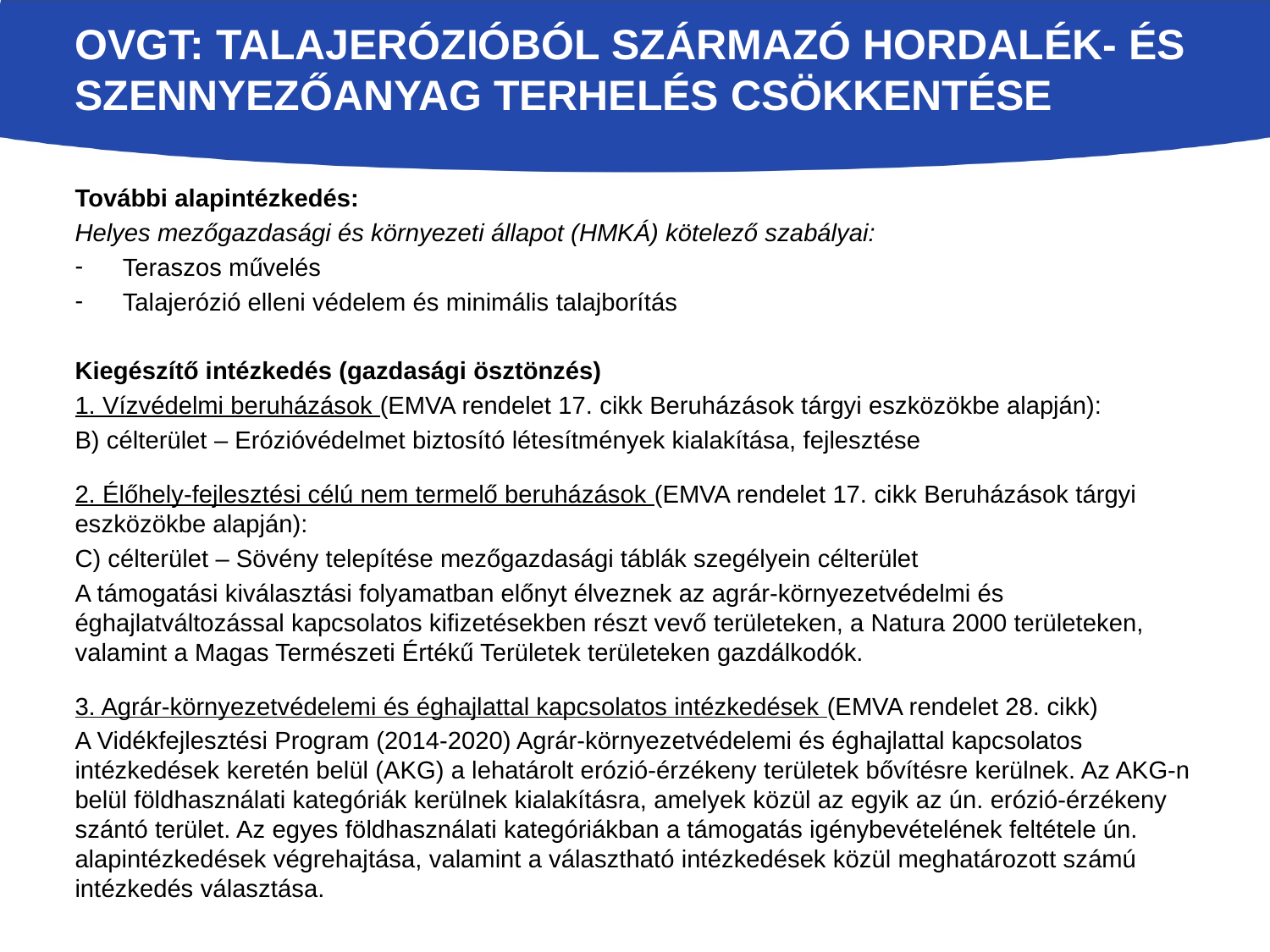

# OVGT: Talajerózióból származó hordalék- és szennyezőanyag terhelés csökkentése
További alapintézkedés:
Helyes mezőgazdasági és környezeti állapot (HMKÁ) kötelező szabályai:
Teraszos művelés
Talajerózió elleni védelem és minimális talajborítás

Kiegészítő intézkedés (gazdasági ösztönzés)
1. Vízvédelmi beruházások (EMVA rendelet 17. cikk Beruházások tárgyi eszközökbe alapján):
B) célterület – Erózióvédelmet biztosító létesítmények kialakítása, fejlesztése

2. Élőhely-fejlesztési célú nem termelő beruházások (EMVA rendelet 17. cikk Beruházások tárgyi eszközökbe alapján):
C) célterület – Sövény telepítése mezőgazdasági táblák szegélyein célterület
A támogatási kiválasztási folyamatban előnyt élveznek az agrár-környezetvédelmi és éghajlatváltozással kapcsolatos kifizetésekben részt vevő területeken, a Natura 2000 területeken, valamint a Magas Természeti Értékű Területek területeken gazdálkodók.

3. Agrár-környezetvédelemi és éghajlattal kapcsolatos intézkedések (EMVA rendelet 28. cikk)
A Vidékfejlesztési Program (2014-2020) Agrár-környezetvédelemi és éghajlattal kapcsolatos intézkedések keretén belül (AKG) a lehatárolt erózió-érzékeny területek bővítésre kerülnek. Az AKG-n belül földhasználati kategóriák kerülnek kialakításra, amelyek közül az egyik az ún. erózió-érzékeny szántó terület. Az egyes földhasználati kategóriákban a támogatás igénybevételének feltétele ún. alapintézkedések végrehajtása, valamint a választható intézkedések közül meghatározott számú intézkedés választása.